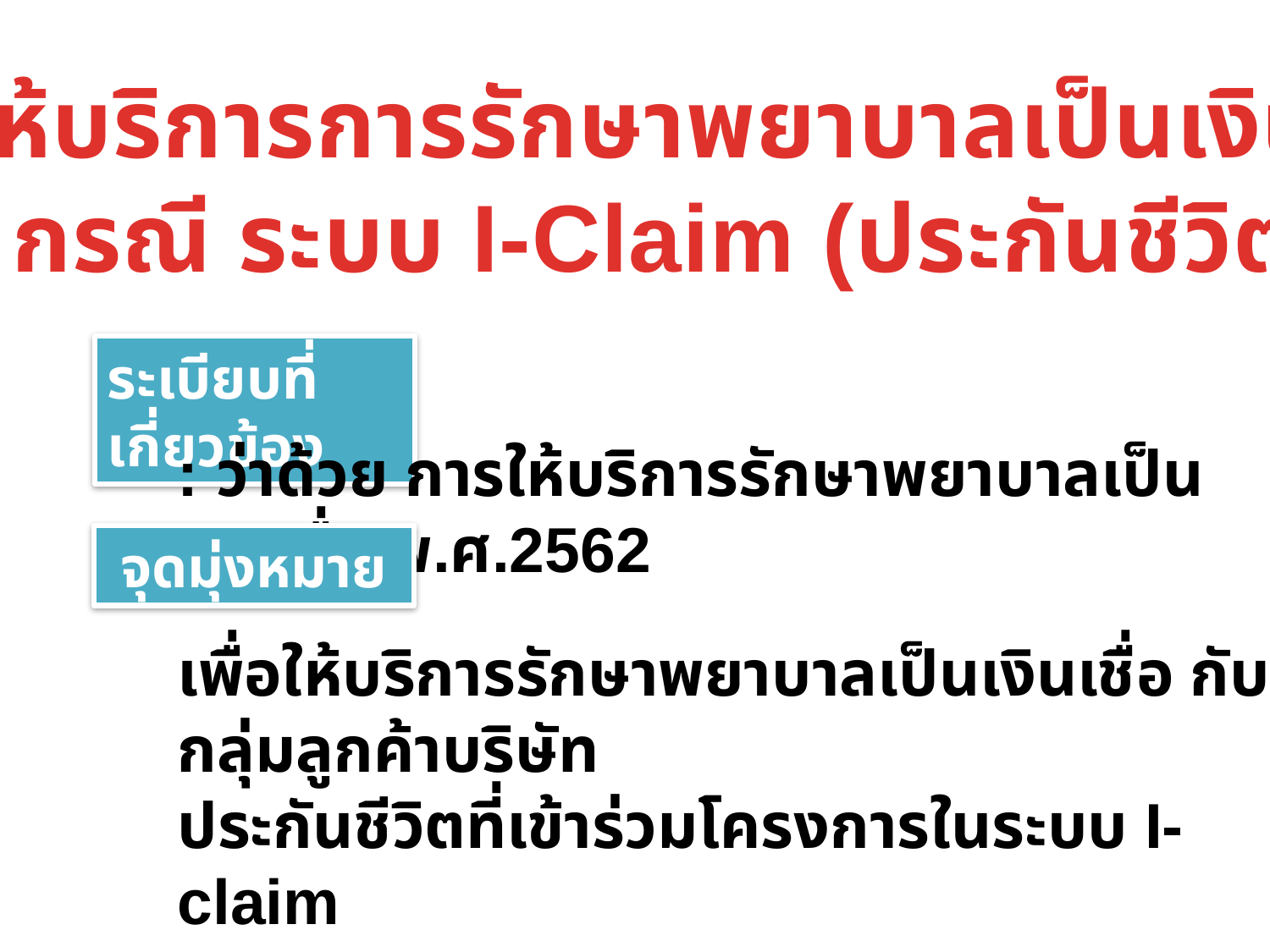

การให้บริการการรักษาพยาบาลเป็นเงินเชื่อ
: กรณี ระบบ I-Claim (ประกันชีวิต)
ระเบียบที่เกี่ยวข้อง
: ว่าด้วย การให้บริการรักษาพยาบาลเป็นเงินเชื่อ พ.ศ.2562
จุดมุ่งหมาย
เพื่อให้บริการรักษาพยาบาลเป็นเงินเชื่อ กับ กลุ่มลูกค้าบริษัท
ประกันชีวิตที่เข้าร่วมโครงการในระบบ I-claim